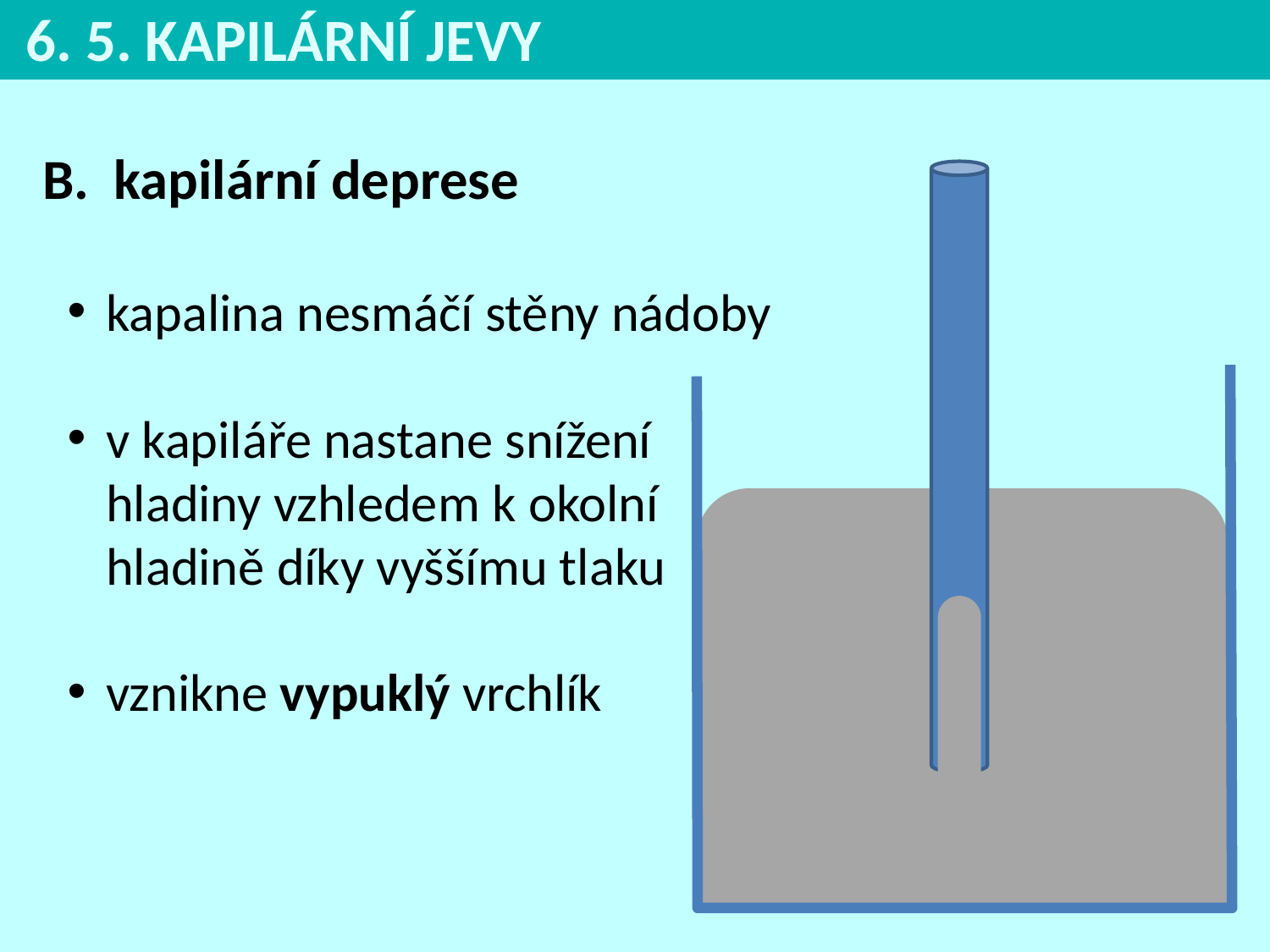

6. 5. KAPILÁRNÍ JEVY
kapilární deprese
kapalina nesmáčí stěny nádoby
v kapiláře nastane snížení hladiny vzhledem k okolní hladině díky vyššímu tlaku
vznikne vypuklý vrchlík